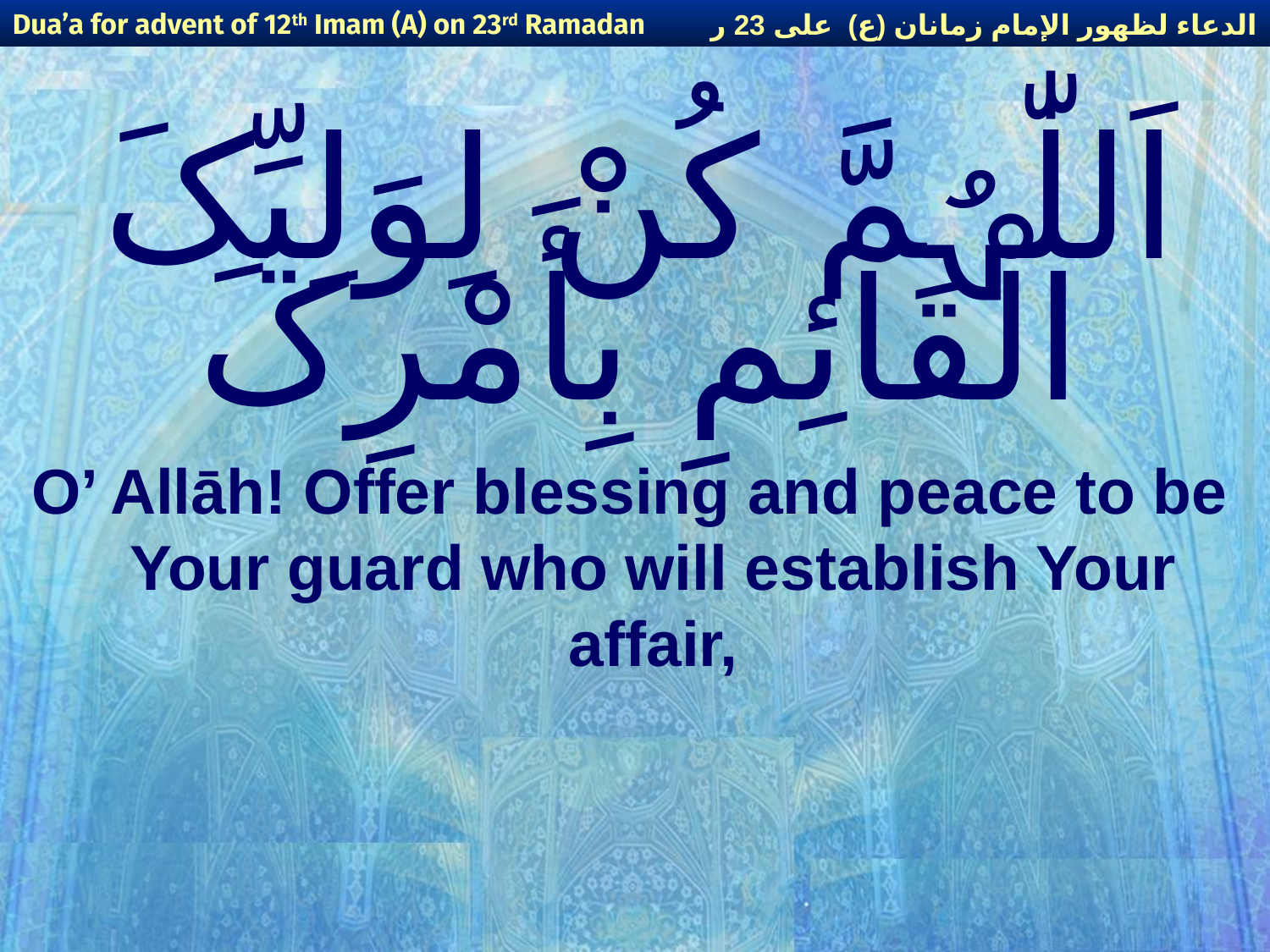

الدعاء لظهور الإمام زمانان (ع)  على 23 رمضان
Dua’a for advent of 12th Imam (A) on 23rd Ramadan
# اَللّٰہُمَّ کُنْ لِوَلِیِّکَ الْقَائِمِ بِأَمْرِکَ
O’ Allāh! Offer blessing and peace to be Your guard who will establish Your affair,